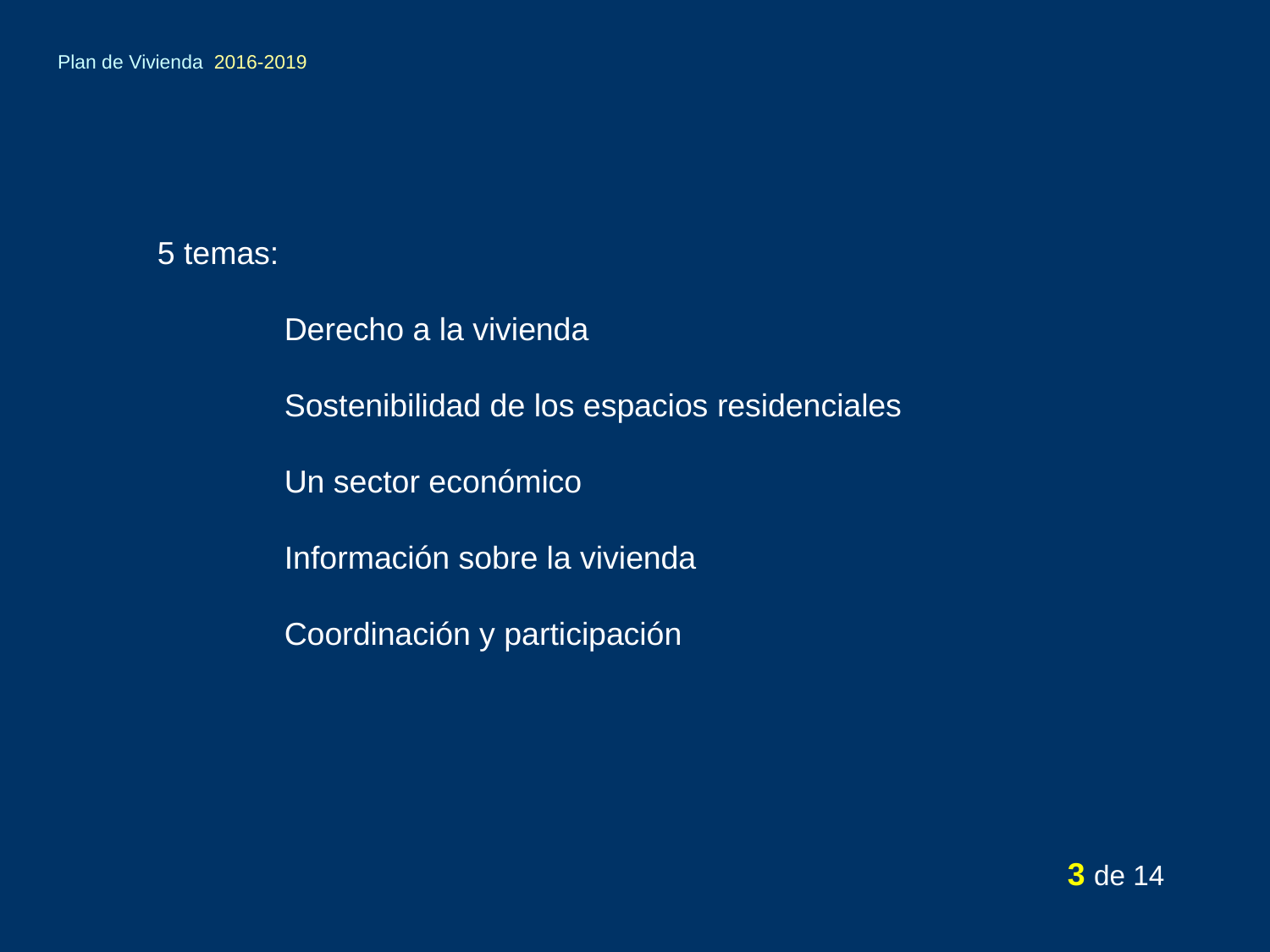

# Plan de Vivienda  2016-2019
5 temas:

	Derecho a la vivienda

	Sostenibilidad de los espacios residenciales

	Un sector económico

	Información sobre la vivienda

	Coordinación y participación
3 de 14